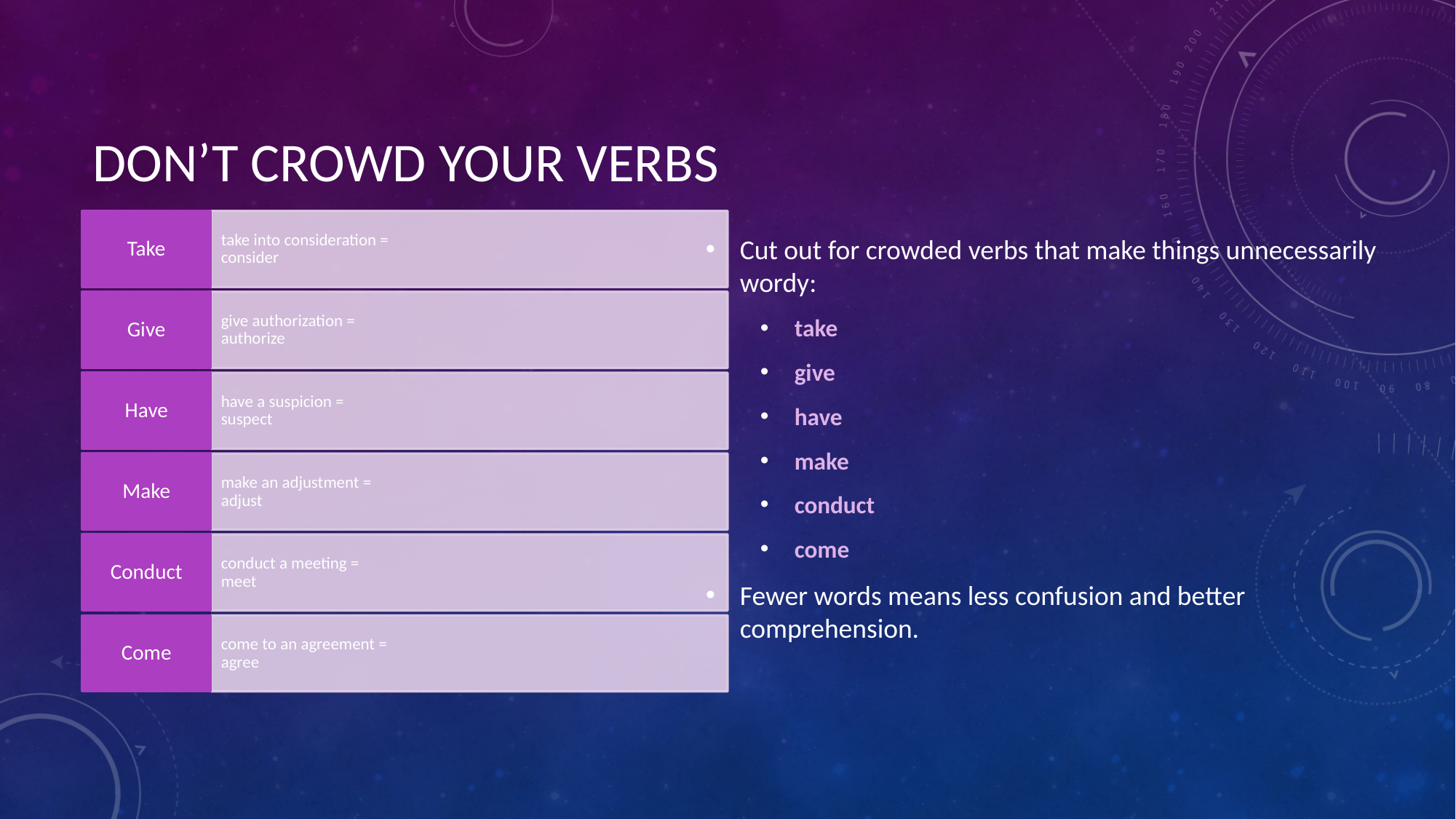

# Don’t crowd your verbs
Cut out for crowded verbs that make things unnecessarily wordy:
take
give
have
make
conduct
come
Fewer words means less confusion and better comprehension.
take into consideration =
consider
Take
give authorization =
authorize
Give
have a suspicion =
suspect
Have
make an adjustment =
adjust
Make
conduct a meeting =
meet
Conduct
come to an agreement =
agree
Come